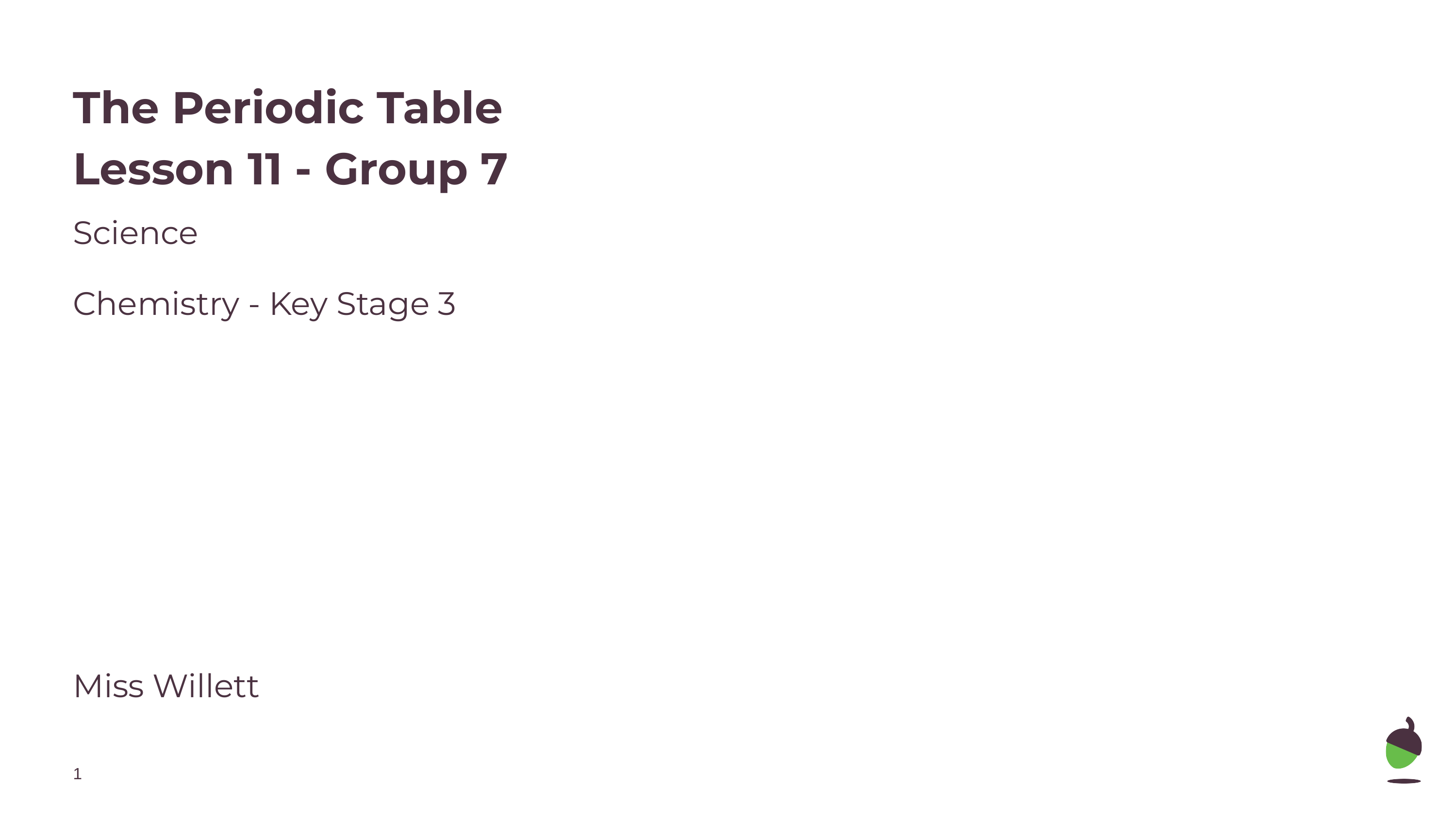

# The Periodic Table
Lesson 11 - Group 7
Science
Chemistry - Key Stage 3
Miss Willett
1